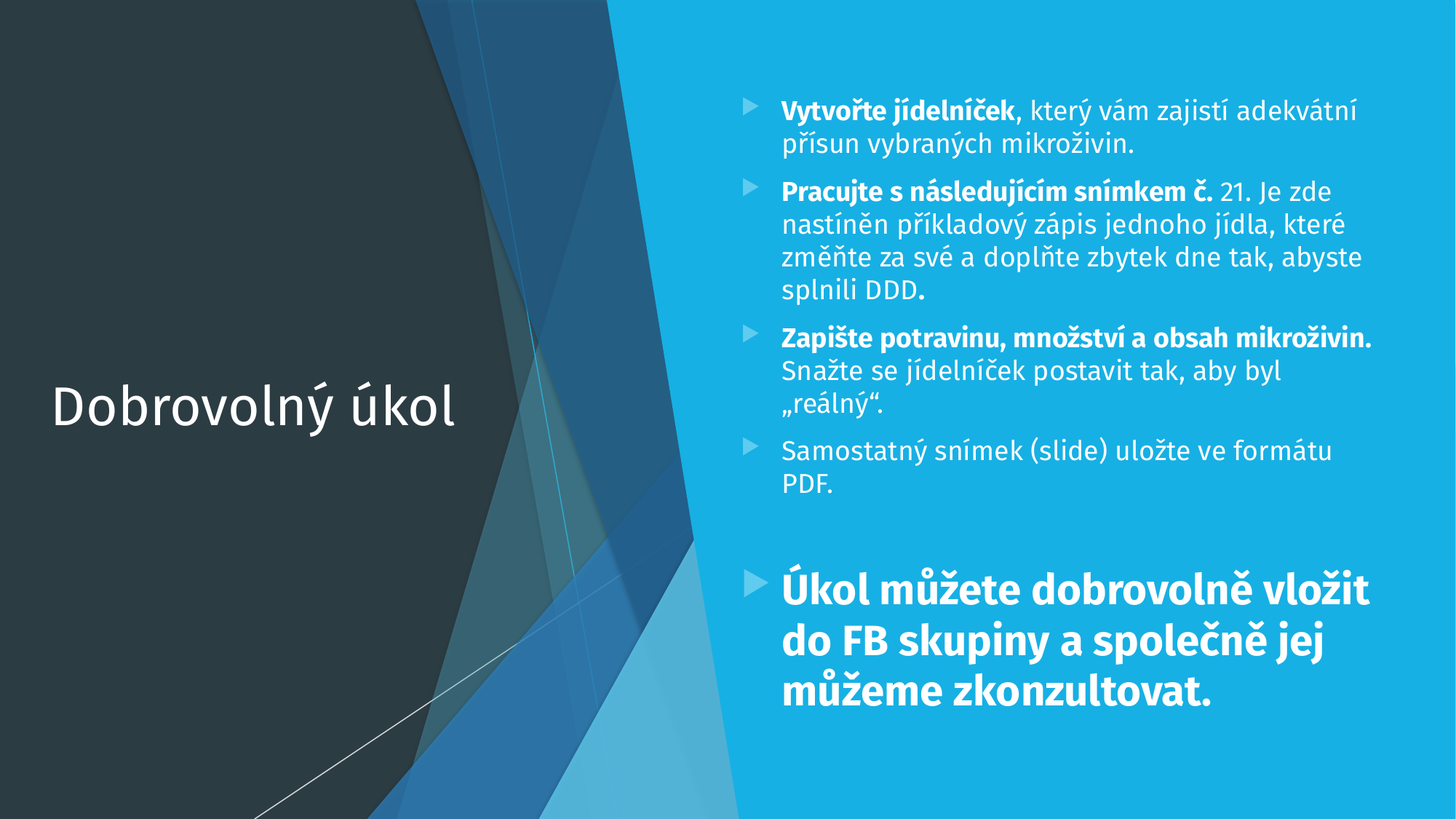

# Dobrovolný úkol
Vytvořte jídelníček, který vám zajistí adekvátní přísun vybraných mikroživin.
Pracujte s následujícím snímkem č. 21. Je zde nastíněn příkladový zápis jednoho jídla, které změňte za své a doplňte zbytek dne tak, abyste splnili DDD.
Zapište potravinu, množství a obsah mikroživin. Snažte se jídelníček postavit tak, aby byl „reálný“.
Samostatný snímek (slide) uložte ve formátu PDF.

Úkol můžete dobrovolně vložit do FB skupiny a společně jej můžeme zkonzultovat.